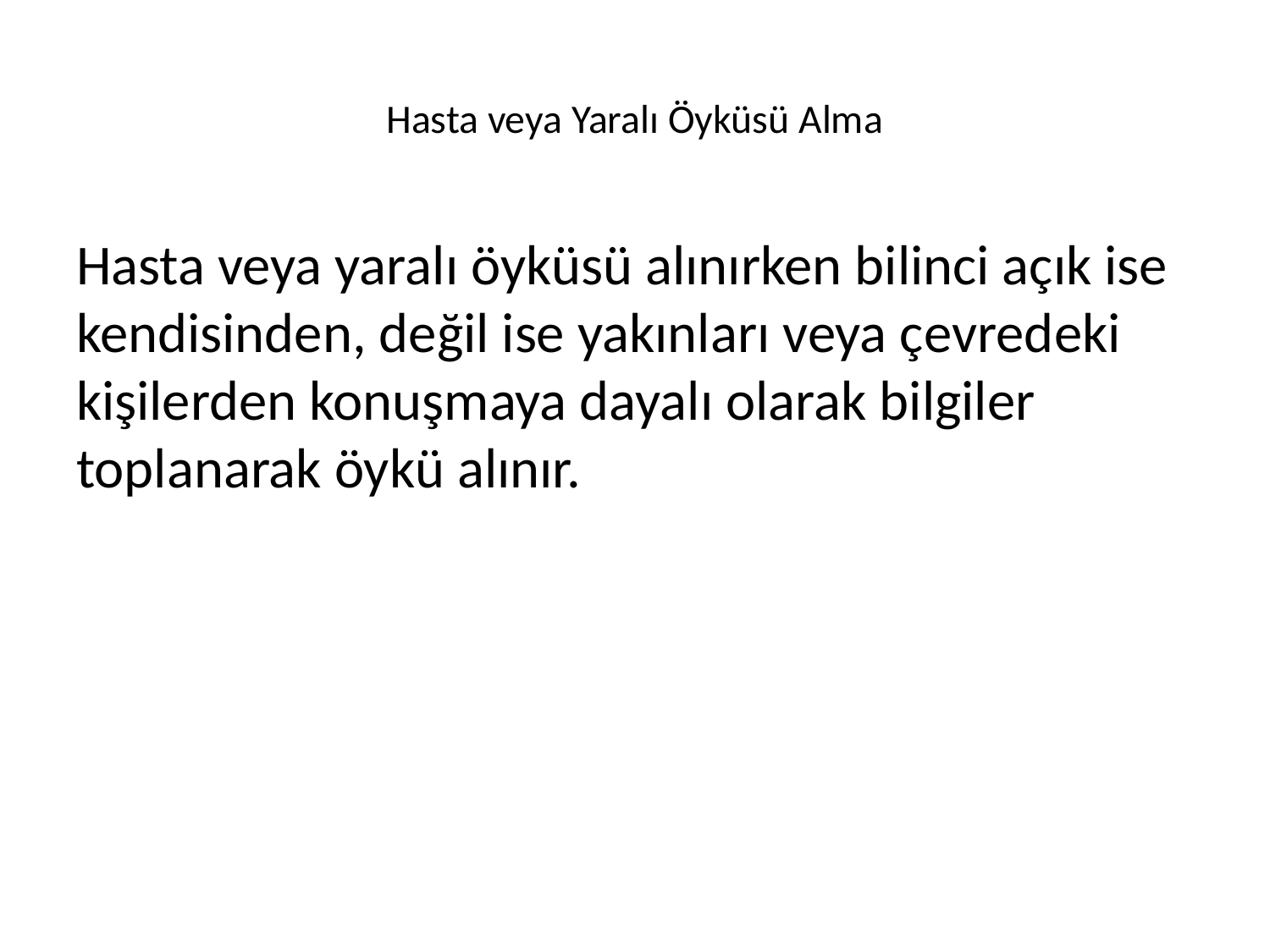

# Hasta veya Yaralı Öyküsü Alma
Hasta veya yaralı öyküsü alınırken bilinci açık ise kendisinden, değil ise yakınları veya çevredeki kişilerden konuşmaya dayalı olarak bilgiler toplanarak öykü alınır.